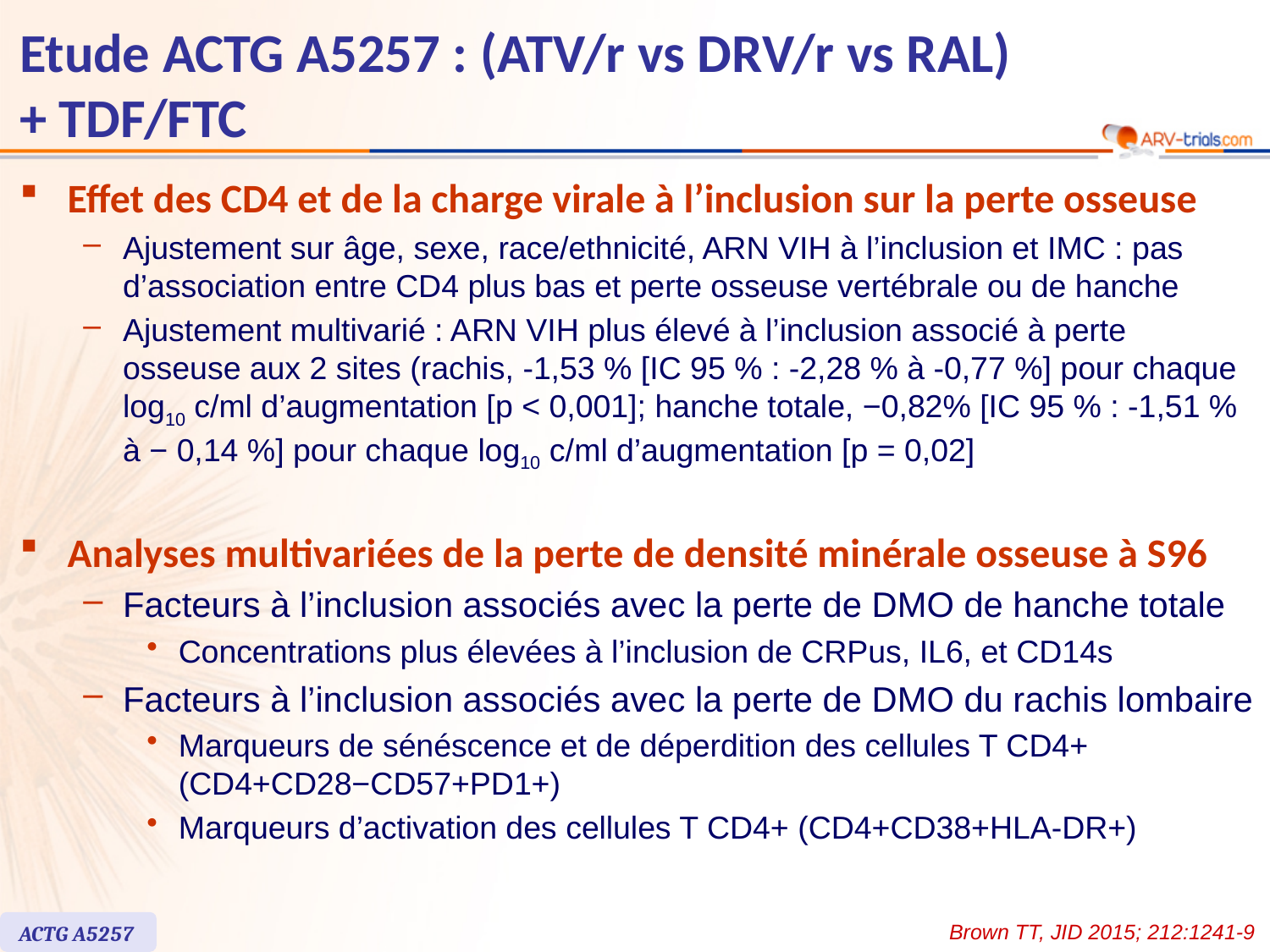

# Etude ACTG A5257 : (ATV/r vs DRV/r vs RAL) + TDF/FTC
Effet des CD4 et de la charge virale à l’inclusion sur la perte osseuse
Ajustement sur âge, sexe, race/ethnicité, ARN VIH à l’inclusion et IMC : pas d’association entre CD4 plus bas et perte osseuse vertébrale ou de hanche
Ajustement multivarié : ARN VIH plus élevé à l’inclusion associé à perte  osseuse aux 2 sites (rachis, -1,53 % [IC 95 % : -2,28 % à -0,77 %] pour chaque log10 c/ml d’augmentation [p < 0,001]; hanche totale, −0,82% [IC 95 % : -1,51 % à − 0,14 %] pour chaque log10 c/ml d’augmentation [p = 0,02]

Analyses multivariées de la perte de densité minérale osseuse à S96
Facteurs à l’inclusion associés avec la perte de DMO de hanche totale
Concentrations plus élevées à l’inclusion de CRPus, IL6, et CD14s
Facteurs à l’inclusion associés avec la perte de DMO du rachis lombaire
Marqueurs de sénéscence et de déperdition des cellules T CD4+ (CD4+CD28−CD57+PD1+)
Marqueurs d’activation des cellules T CD4+ (CD4+CD38+HLA-DR+)
Brown TT, JID 2015; 212:1241-9

ACTG A5257